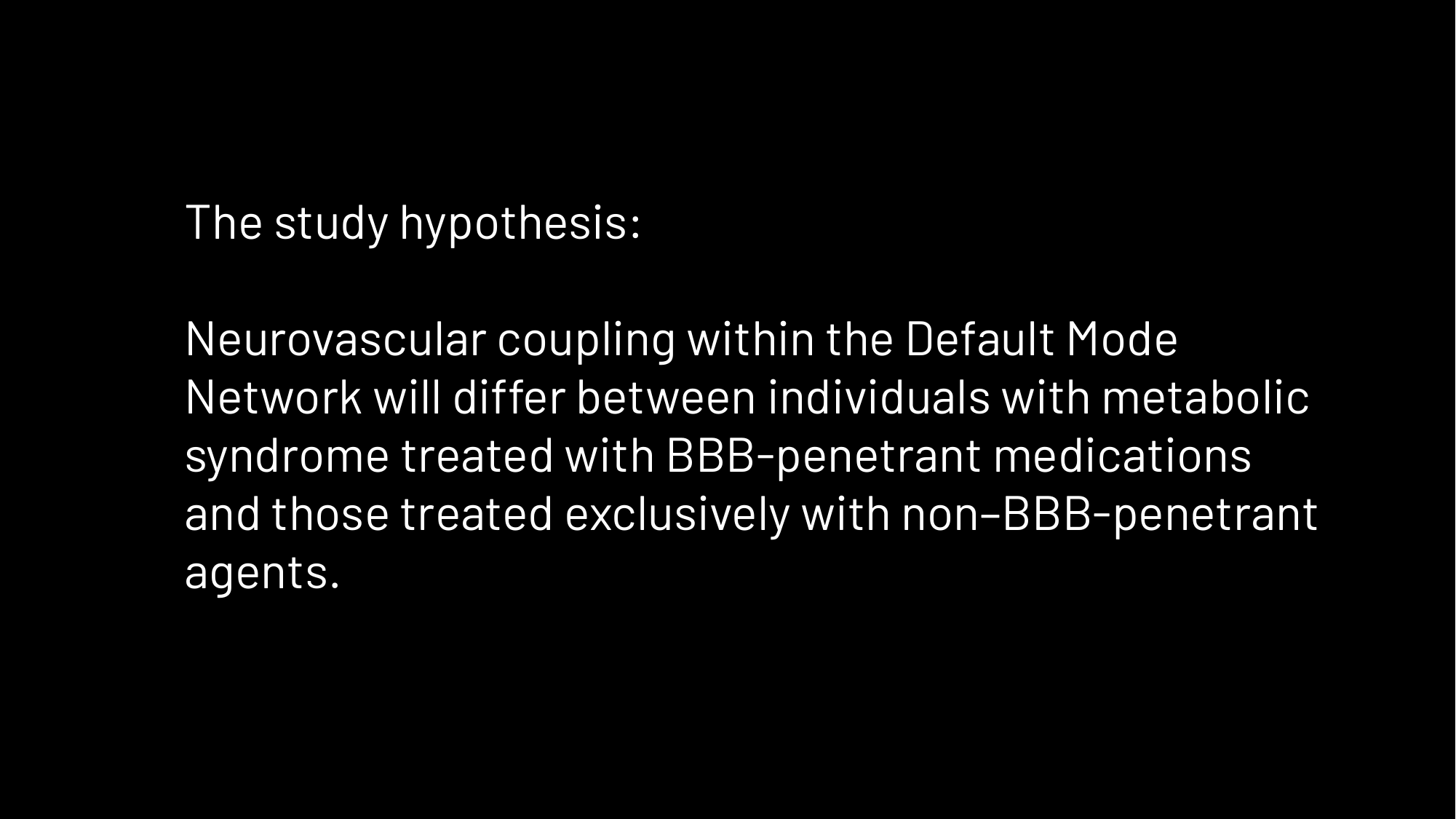

The study hypothesis:

Neurovascular coupling within the Default Mode Network will differ between individuals with metabolic syndrome treated with BBB-penetrant medications and those treated exclusively with non–BBB-penetrant agents.